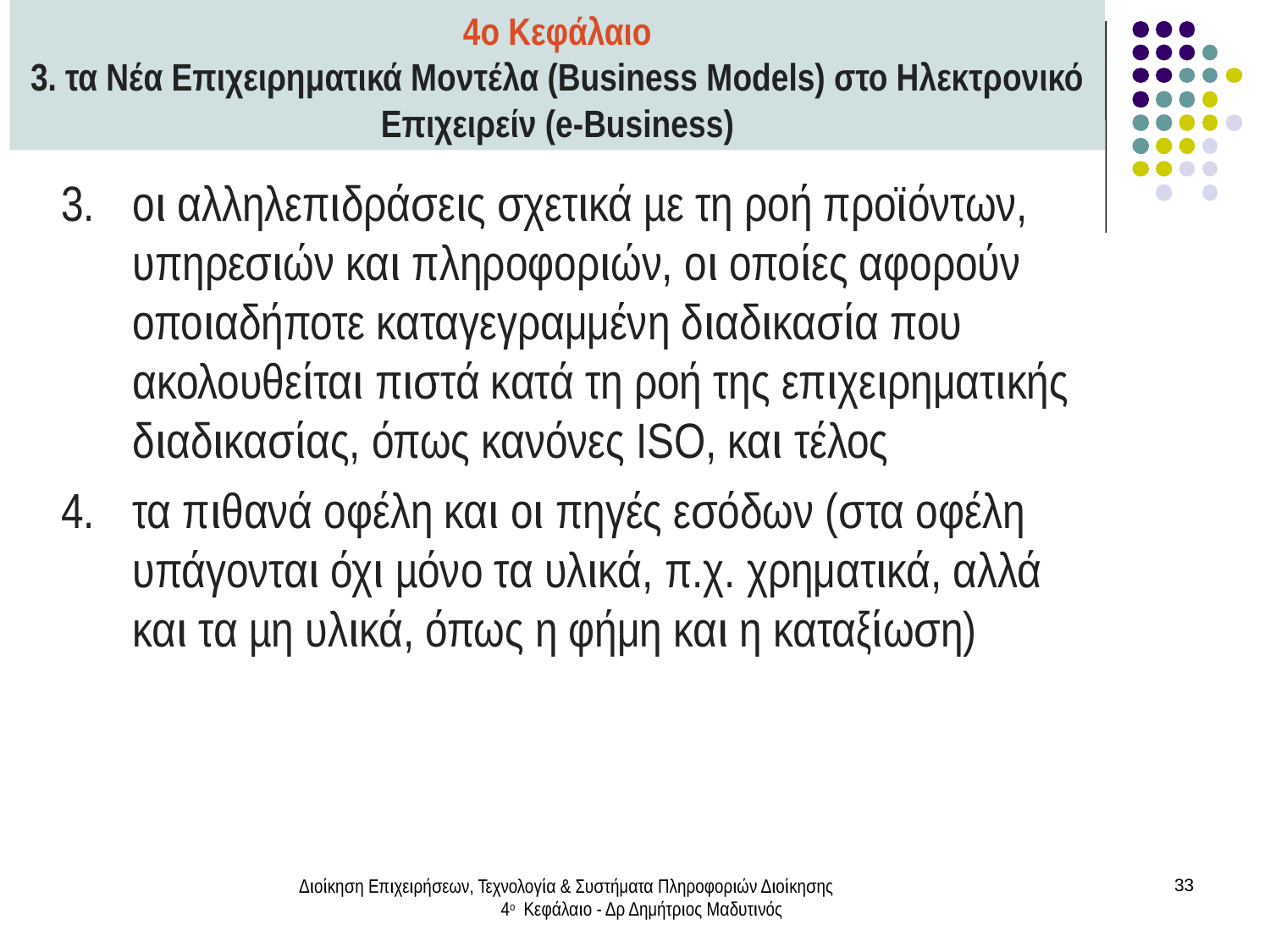

4ο Κεφάλαιο
3. τα Νέα Επιχειρηματικά Μοντέλα (Business Models) στο Ηλεκτρονικό Επιχειρείν (e-Business)
οι αλληλεπιδράσεις σχετικά µε τη ροή προϊόντων, υπηρεσιών και πληροφοριών, οι οποίες αφορούν οποιαδήποτε καταγεγραμμένη διαδικασία που ακολουθείται πιστά κατά τη ροή της επιχειρηματικής διαδικασίας, όπως κανόνες ISO, και τέλος
τα πιθανά οφέλη και οι πηγές εσόδων (στα οφέλη υπάγονται όχι µόνο τα υλικά, π.χ. χρηματικά, αλλά και τα µη υλικά, όπως η φήμη και η καταξίωση)
Διοίκηση Επιχειρήσεων, Τεχνολογία & Συστήματα Πληροφοριών Διοίκησης                                   4ο  Κεφάλαιο - Δρ Δημήτριος Μαδυτινός
33